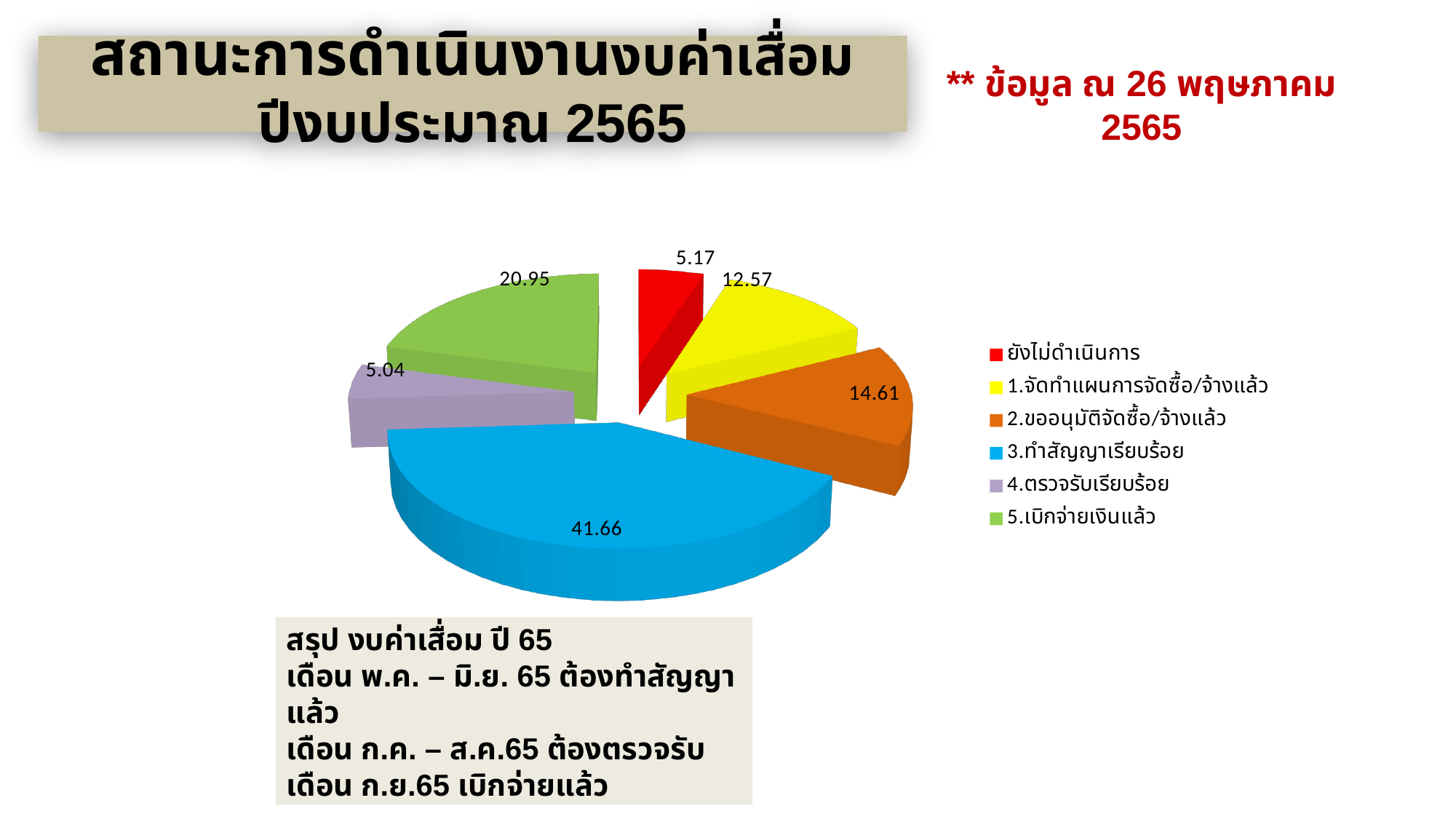

สถานะการดำเนินงานงบค่าเสื่อม ปีงบประมาณ 2565
** ข้อมูล ณ 26 พฤษภาคม 2565

[unsupported chart]

[unsupported chart]

สรุป งบค่าเสื่อม ปี 65
เดือน พ.ค. – มิ.ย. 65 ต้องทำสัญญาแล้ว
เดือน ก.ค. – ส.ค.65 ต้องตรวจรับ
เดือน ก.ย.65 เบิกจ่ายแล้ว